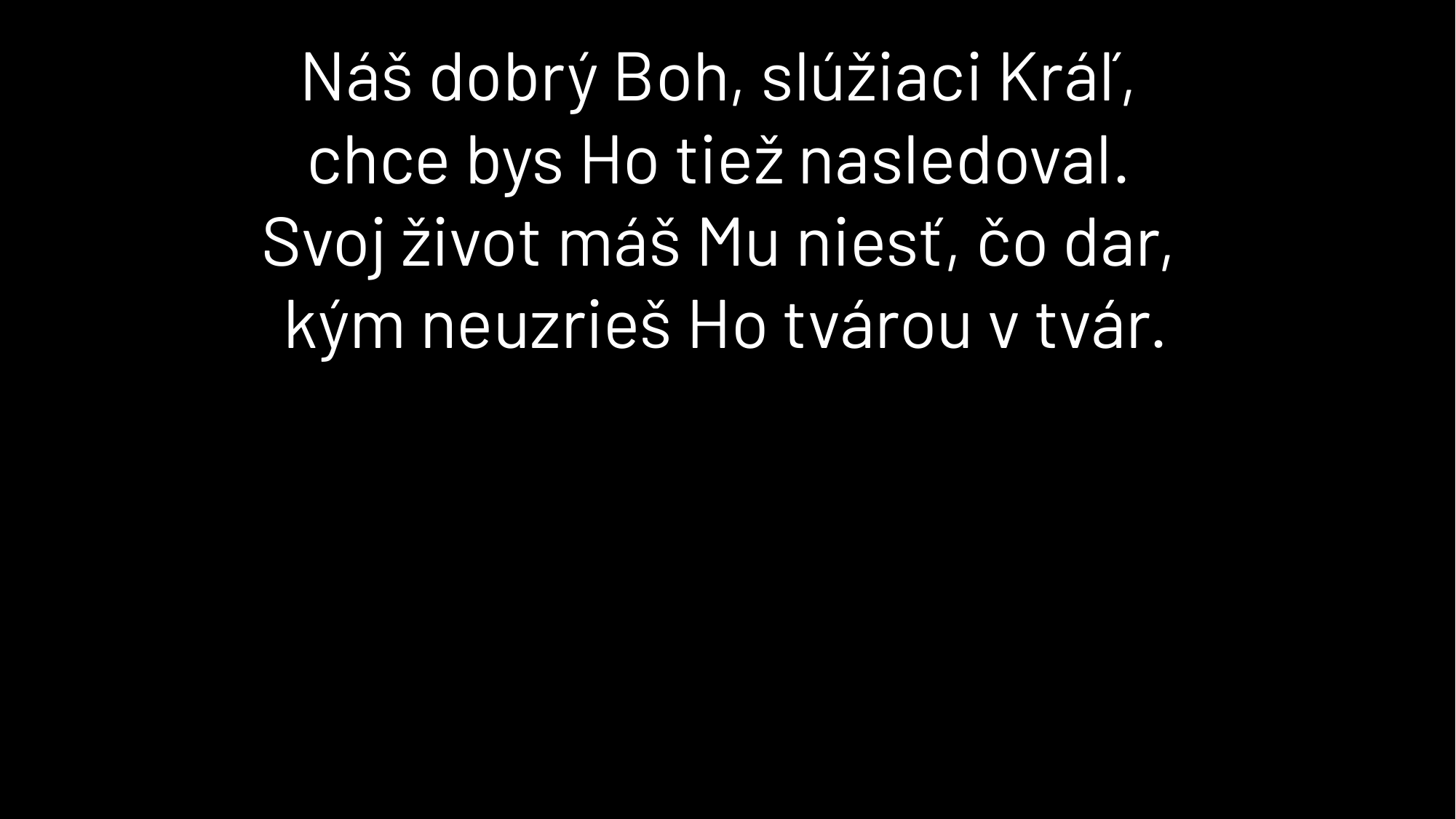

# Náš dobrý Boh, slúžiaci Kráľ, chce bys Ho tiež nasledoval. Svoj život máš Mu niesť, čo dar, kým neuzrieš Ho tvárou v tvár.